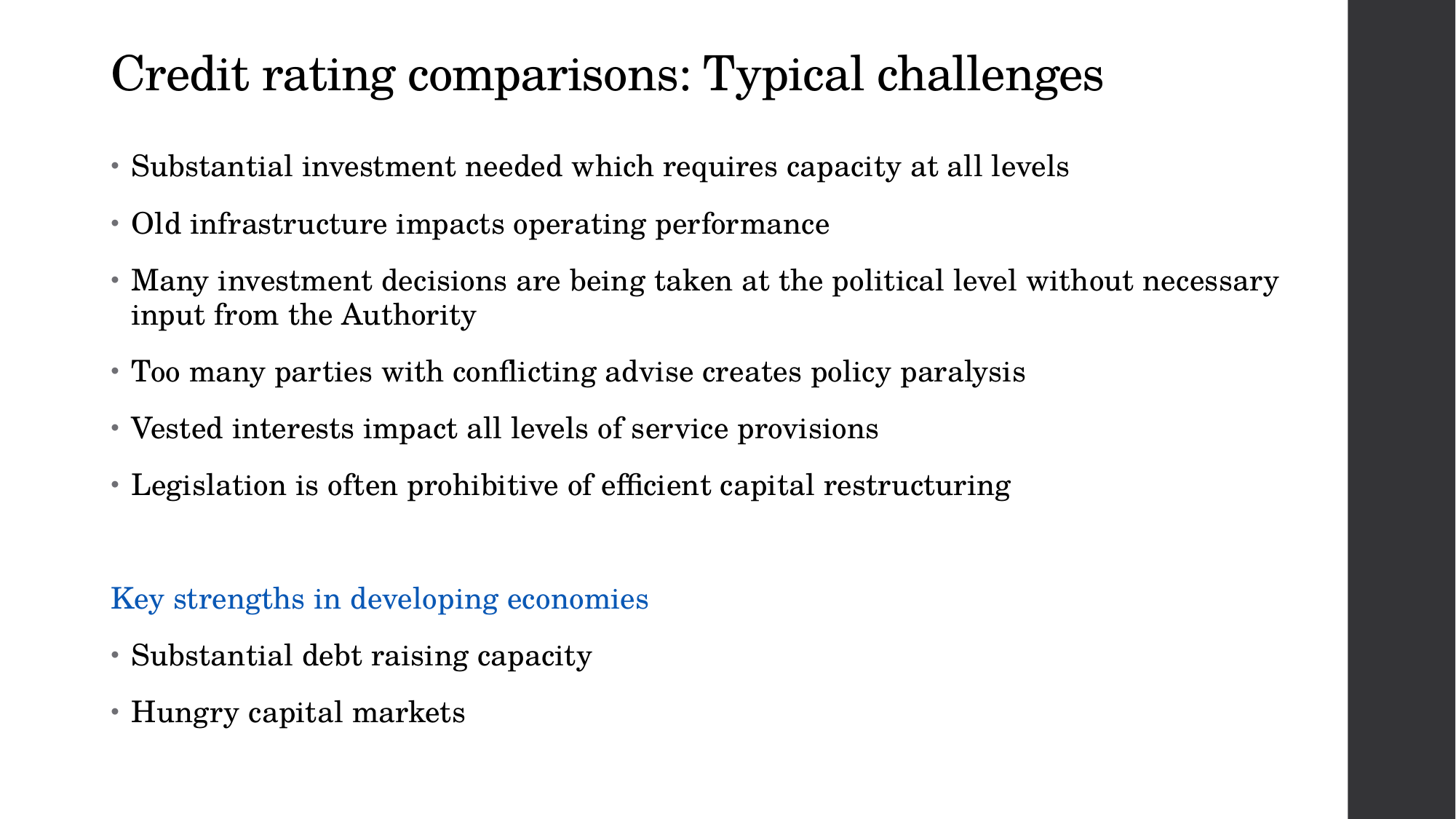

# Credit rating comparisons: Typical challenges
Substantial investment needed which requires capacity at all levels
Old infrastructure impacts operating performance
Many investment decisions are being taken at the political level without necessary input from the Authority
Too many parties with conflicting advise creates policy paralysis
Vested interests impact all levels of service provisions
Legislation is often prohibitive of efficient capital restructuring

Key strengths in developing economies
Substantial debt raising capacity
Hungry capital markets